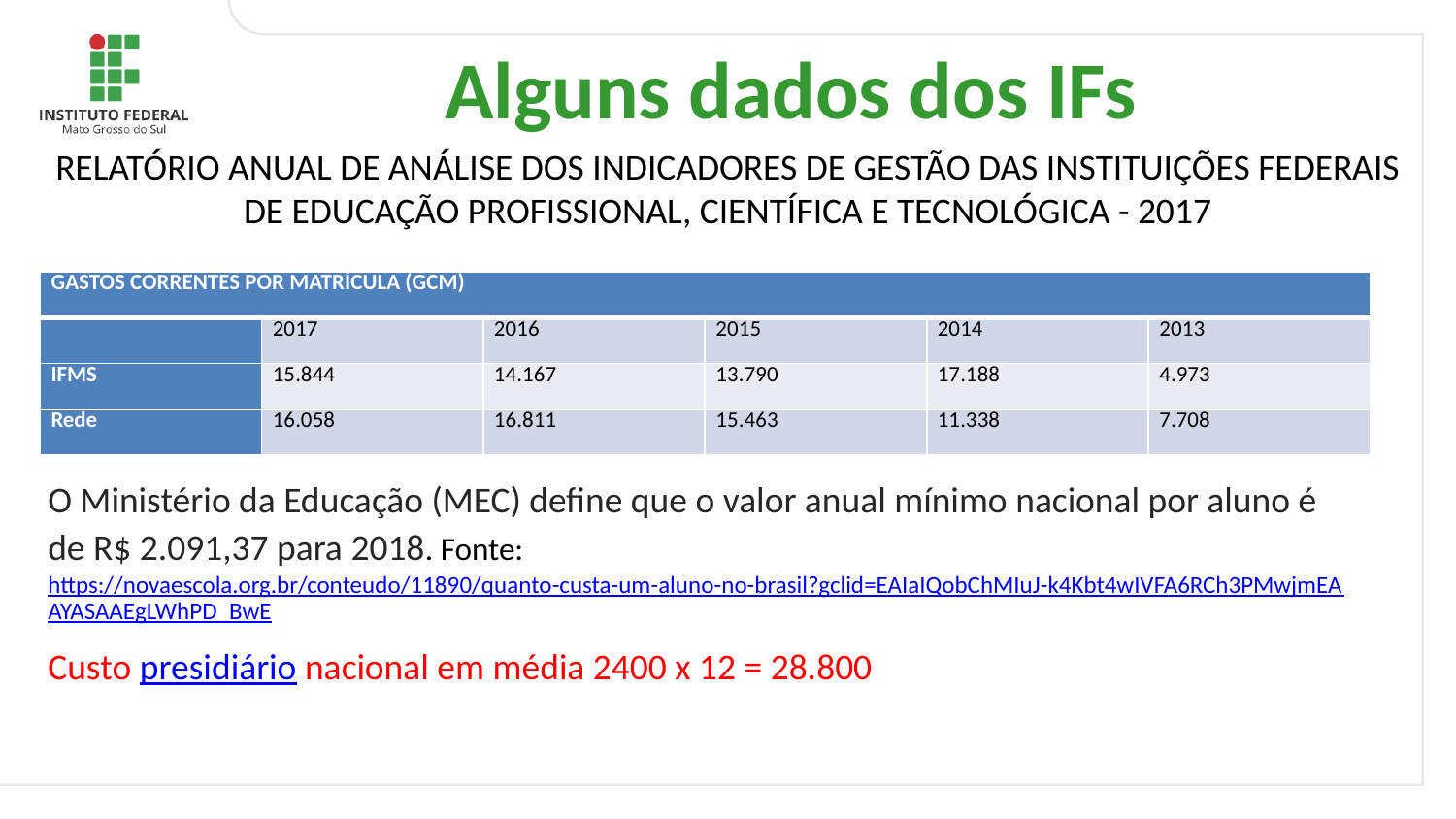

Alguns dados dos IFs
RELATÓRIO ANUAL DE ANÁLISE DOS INDICADORES DE GESTÃO DAS INSTITUIÇÕES FEDERAIS DE EDUCAÇÃO PROFISSIONAL, CIENTÍFICA E TECNOLÓGICA - 2017
| GASTOS CORRENTES POR MATRÍCULA (GCM) |  |  |  |  |  |
| --- | --- | --- | --- | --- | --- |
|  | 2017 | 2016 | 2015 | 2014 | 2013 |
| IFMS | 15.844 | 14.167 | 13.790 | 17.188 | 4.973 |
| Rede | 16.058 | 16.811 | 15.463 | 11.338 | 7.708 |
O Ministério da Educação (MEC) define que o valor anual mínimo nacional por aluno é de R$ 2.091,37 para 2018. Fonte: https://novaescola.org.br/conteudo/11890/quanto-custa-um-aluno-no-brasil?gclid=EAIaIQobChMIuJ-k4Kbt4wIVFA6RCh3PMwjmEAAYASAAEgLWhPD_BwE
Custo presidiário nacional em média 2400 x 12 = 28.800